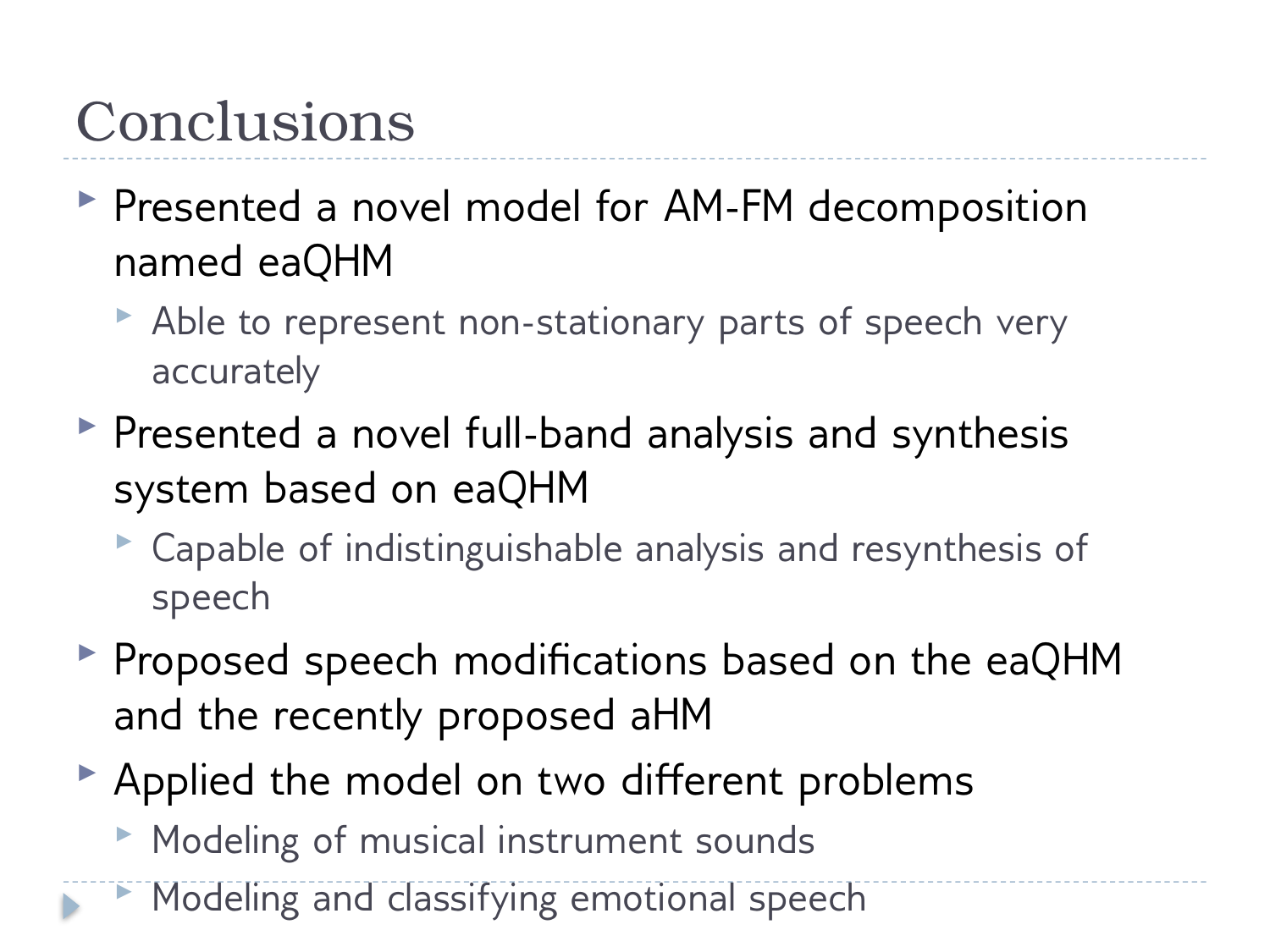

# Conclusions
Presented a novel model for AM-FM decomposition named eaQHM
Able to represent non-stationary parts of speech very accurately
Presented a novel full-band analysis and synthesis system based on eaQHM
Capable of indistinguishable analysis and resynthesis of speech
Proposed speech modifications based on the eaQHM and the recently proposed aHM
Applied the model on two different problems
Modeling of musical instrument sounds
Modeling and classifying emotional speech